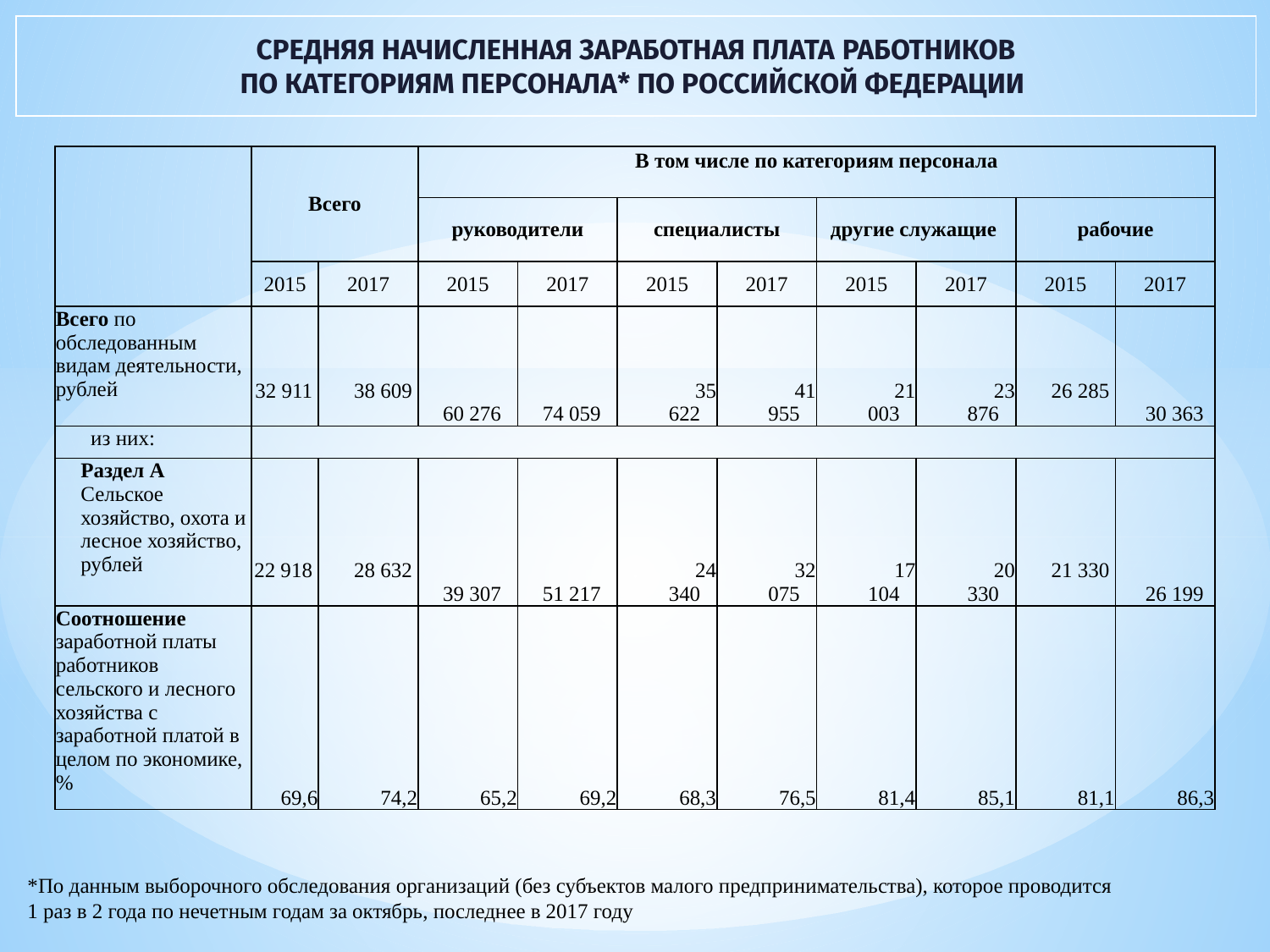

| СРЕДНЯЯ НАЧИСЛЕННАЯ ЗАРАБОТНАЯ ПЛАТА РАБОТНИКОВ ПО КАТЕГОРИЯМ ПЕРСОНАЛА\* ПО РОССИЙСКОЙ ФЕДЕРАЦИИ |
| --- |
|  | Всего |  | В том числе по категориям персонала |  |  |  |  |  |  |  |
| --- | --- | --- | --- | --- | --- | --- | --- | --- | --- | --- |
|  |  |  | руководители |  | специалисты |  | другие служащие |  | рабочие |  |
|  | 2015 | 2017 | 2015 | 2017 | 2015 | 2017 | 2015 | 2017 | 2015 | 2017 |
| Всего по обследованным видам деятельности, рублей | 32 911 | 38 609 | 60 276 | 74 059 | 35 622 | 41 955 | 21 003 | 23 876 | 26 285 | 30 363 |
| из них: |  |  |  |  |  |  |  |  |  |  |
| Раздел А Сельское хозяйство, охота и лесное хозяйство, рублей | 22 918 | 28 632 | 39 307 | 51 217 | 24 340 | 32 075 | 17 104 | 20 330 | 21 330 | 26 199 |
| Соотношение заработной платы работников сельского и лесного хозяйства с заработной платой в целом по экономике, % | 69,6 | 74,2 | 65,2 | 69,2 | 68,3 | 76,5 | 81,4 | 85,1 | 81,1 | 86,3 |
*По данным выборочного обследования организаций (без субъектов малого предпринимательства), которое проводится
1 раз в 2 года по нечетным годам за октябрь, последнее в 2017 году